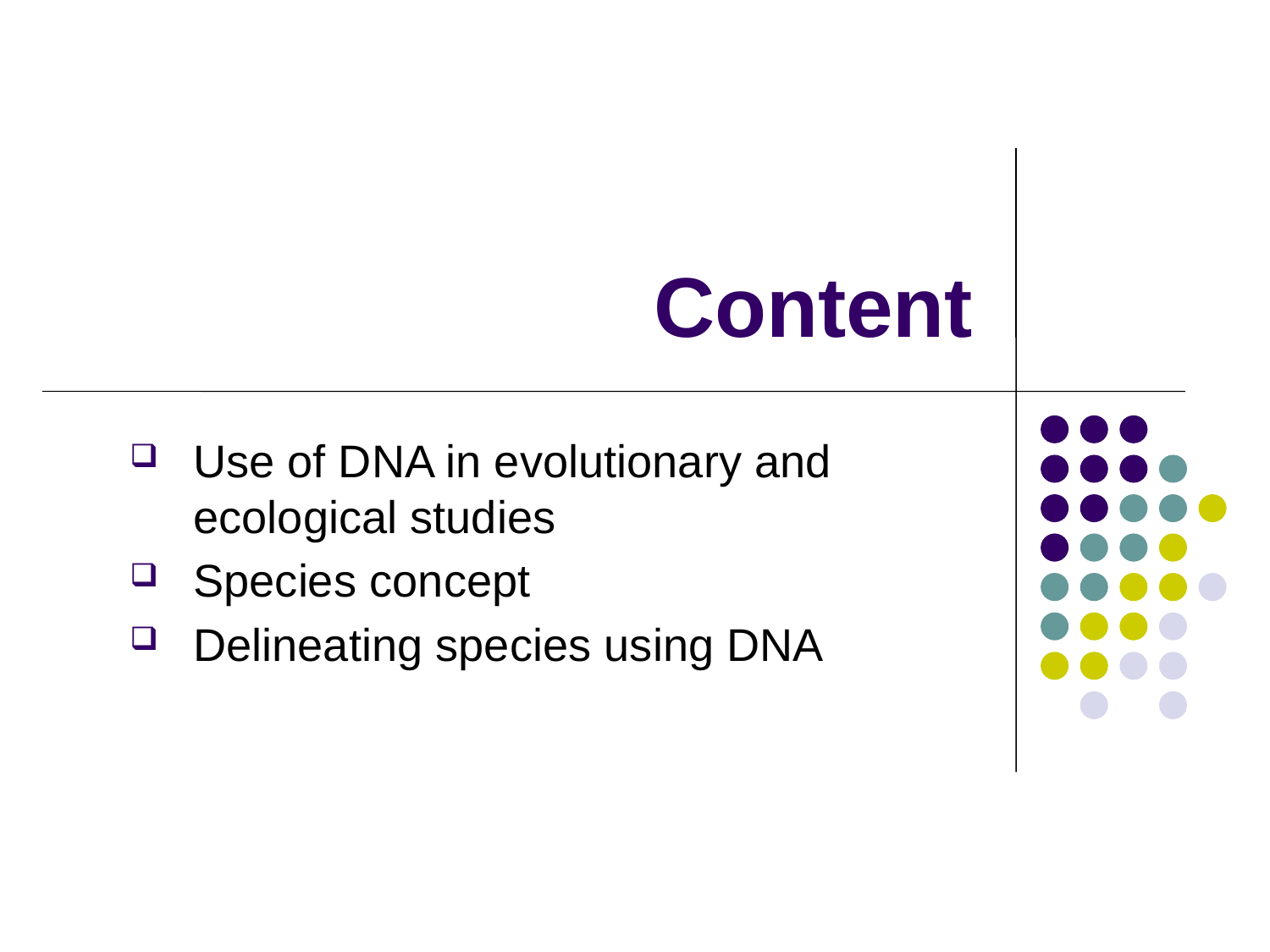

# Content
Use of DNA in evolutionary and ecological studies
Species concept
Delineating species using DNA